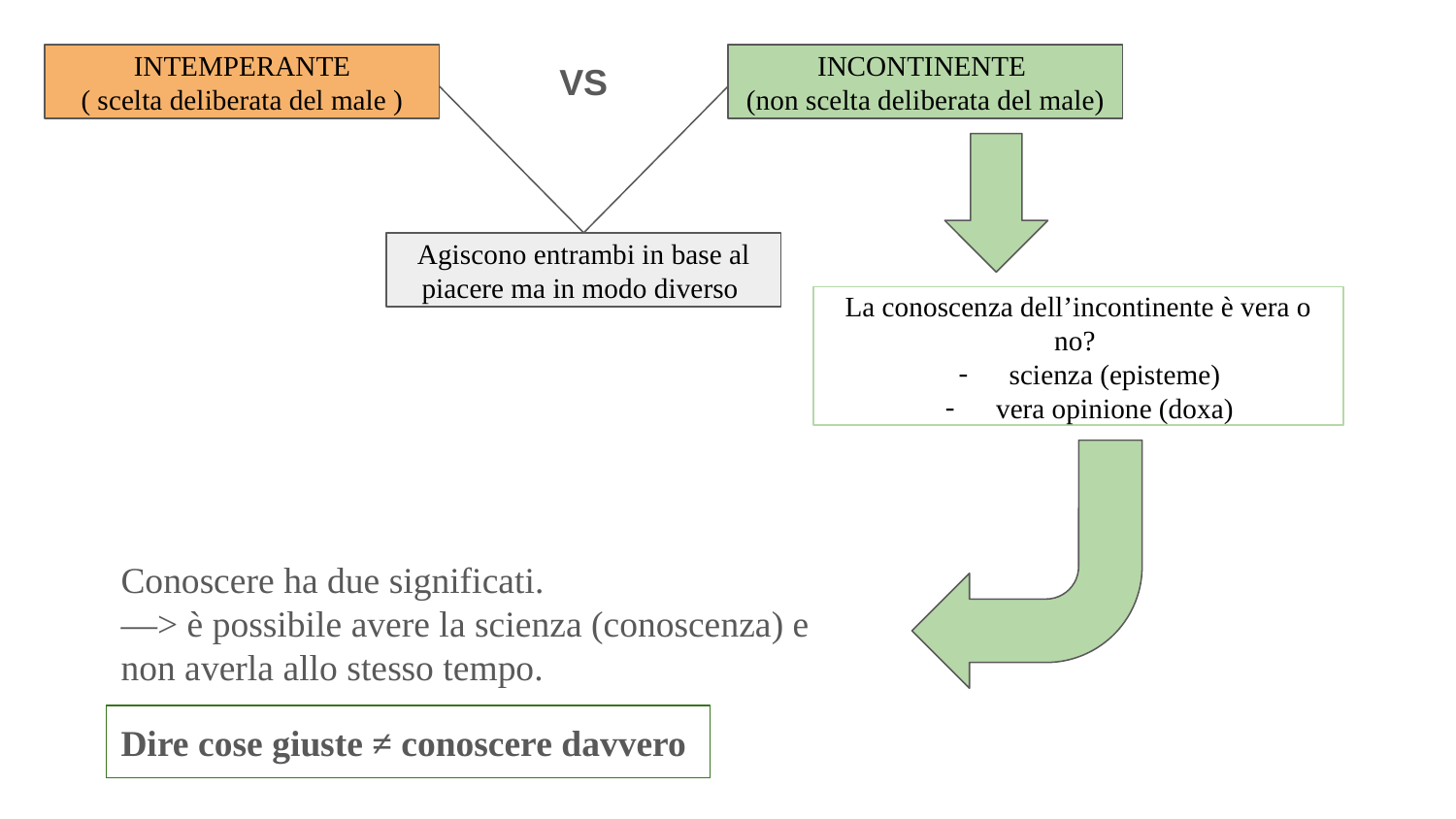

INCONTINENTE
(non scelta deliberata del male)
VS
INTEMPERANTE
( scelta deliberata del male )

Agiscono entrambi in base al piacere ma in modo diverso
La conoscenza dell’incontinente è vera o no?
scienza (episteme)
vera opinione (doxa)

Conoscere ha due significati.
—> è possibile avere la scienza (conoscenza) e non averla allo stesso tempo.
Dire cose giuste ≠ conoscere davvero